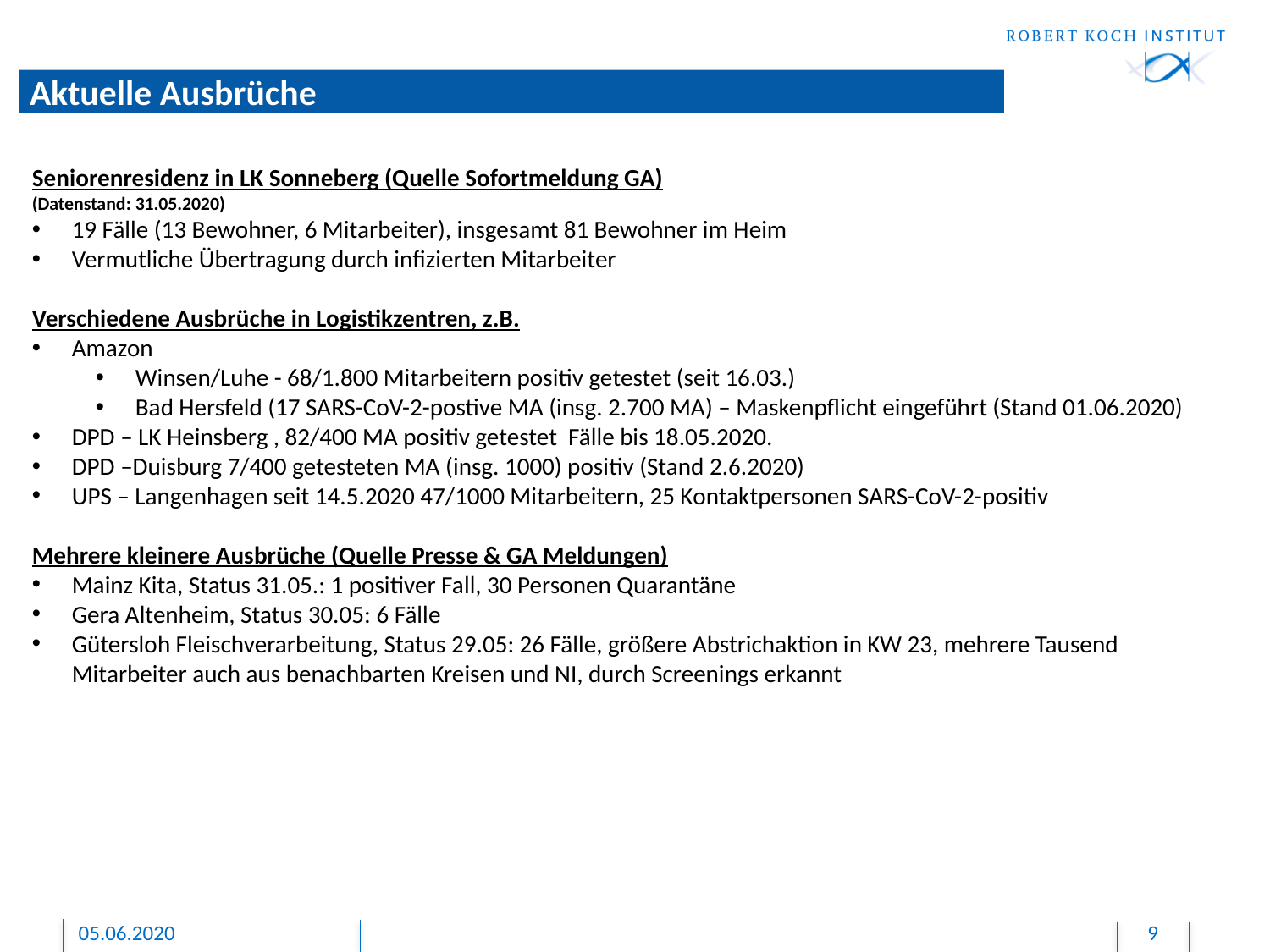

# Aktuelle Ausbrüche

Seniorenresidenz in LK Sonneberg (Quelle Sofortmeldung GA)
(Datenstand: 31.05.2020)
19 Fälle (13 Bewohner, 6 Mitarbeiter), insgesamt 81 Bewohner im Heim
Vermutliche Übertragung durch infizierten Mitarbeiter

Verschiedene Ausbrüche in Logistikzentren, z.B.
Amazon
Winsen/Luhe - 68/1.800 Mitarbeitern positiv getestet (seit 16.03.)
Bad Hersfeld (17 SARS-CoV-2-postive MA (insg. 2.700 MA) – Maskenpflicht eingeführt (Stand 01.06.2020)
DPD – LK Heinsberg , 82/400 MA positiv getestet  Fälle bis 18.05.2020.
DPD –Duisburg 7/400 getesteten MA (insg. 1000) positiv (Stand 2.6.2020)
UPS – Langenhagen seit 14.5.2020 47/1000 Mitarbeitern, 25 Kontaktpersonen SARS-CoV-2-positiv

Mehrere kleinere Ausbrüche (Quelle Presse & GA Meldungen)
Mainz Kita, Status 31.05.: 1 positiver Fall, 30 Personen Quarantäne
Gera Altenheim, Status 30.05: 6 Fälle
Gütersloh Fleischverarbeitung, Status 29.05: 26 Fälle, größere Abstrichaktion in KW 23, mehrere Tausend Mitarbeiter auch aus benachbarten Kreisen und NI, durch Screenings erkannt

05.06.2020

9